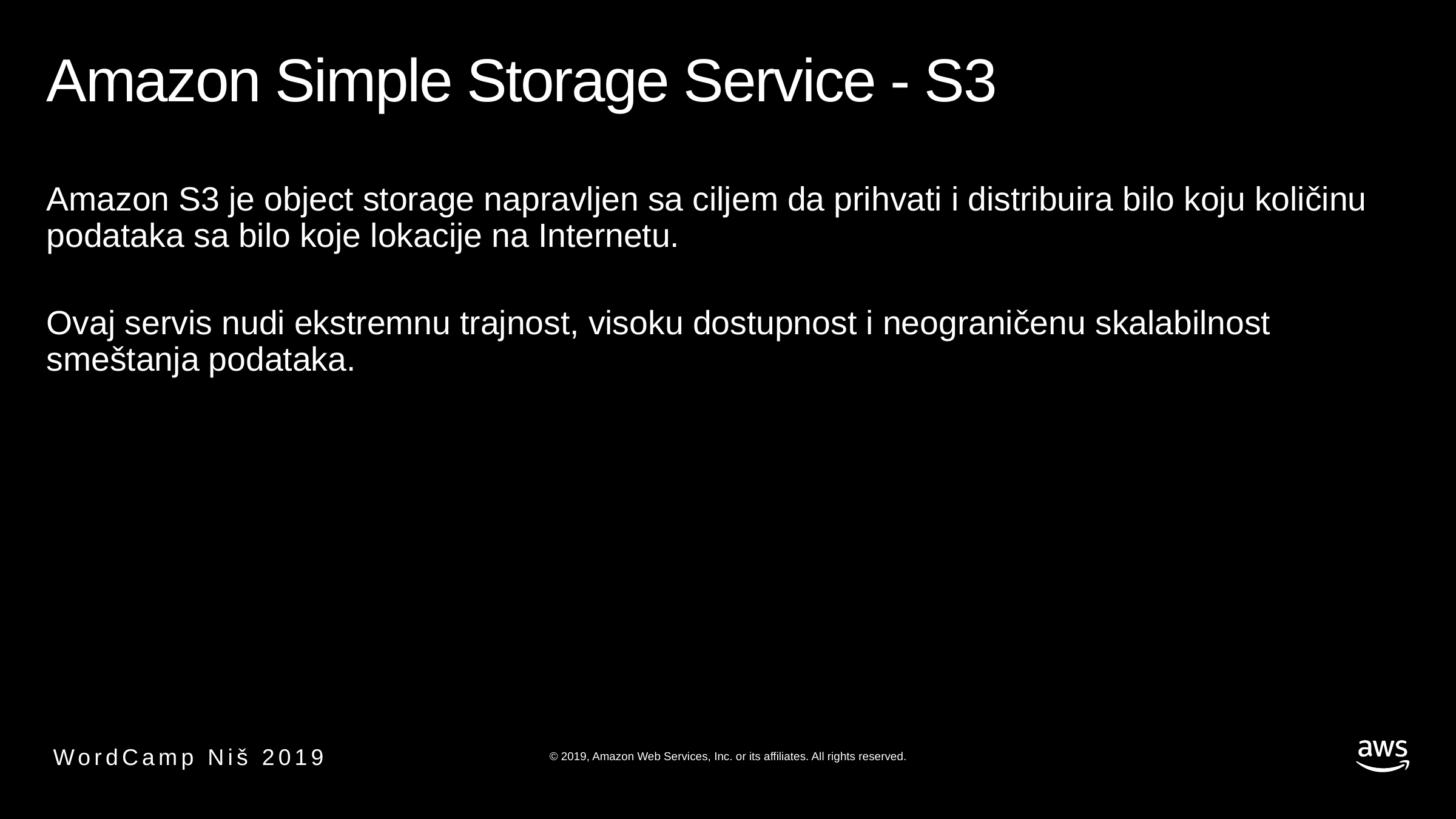

# Amazon Simple Storage Service - S3
Amazon S3 je object storage napravljen sa ciljem da prihvati i distribuira bilo koju količinu podataka sa bilo koje lokacije na Internetu.

Ovaj servis nudi ekstremnu trajnost, visoku dostupnost i neograničenu skalabilnost smeštanja podataka.